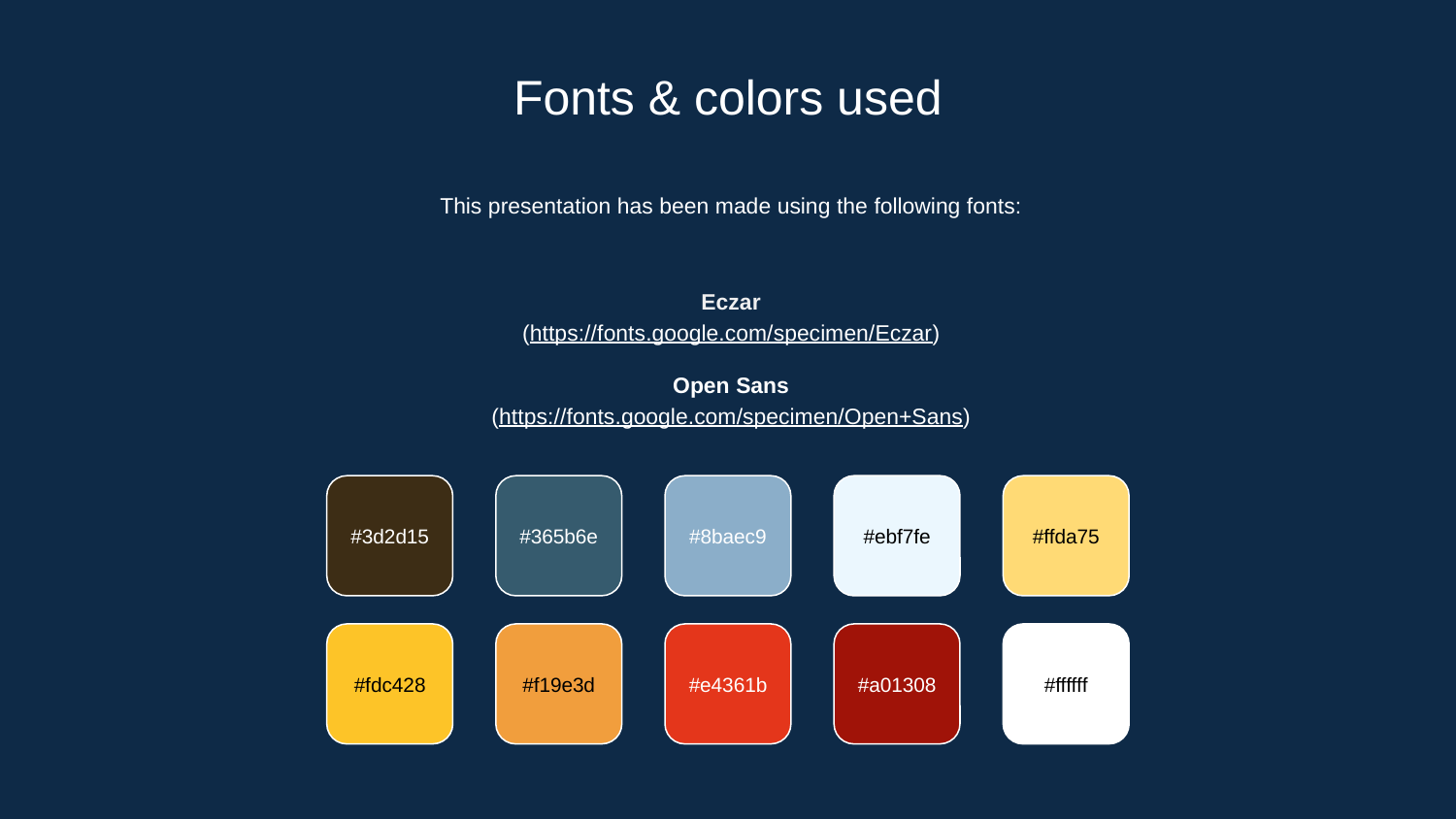

# Fonts & colors used
This presentation has been made using the following fonts:

Eczar
(https://fonts.google.com/specimen/Eczar)

Open Sans
(https://fonts.google.com/specimen/Open+Sans)

#3d2d15
#365b6e
#8baec9
#ebf7fe
#ffda75

#fdc428
#f19e3d
#e4361b
#a01308
#ffffff